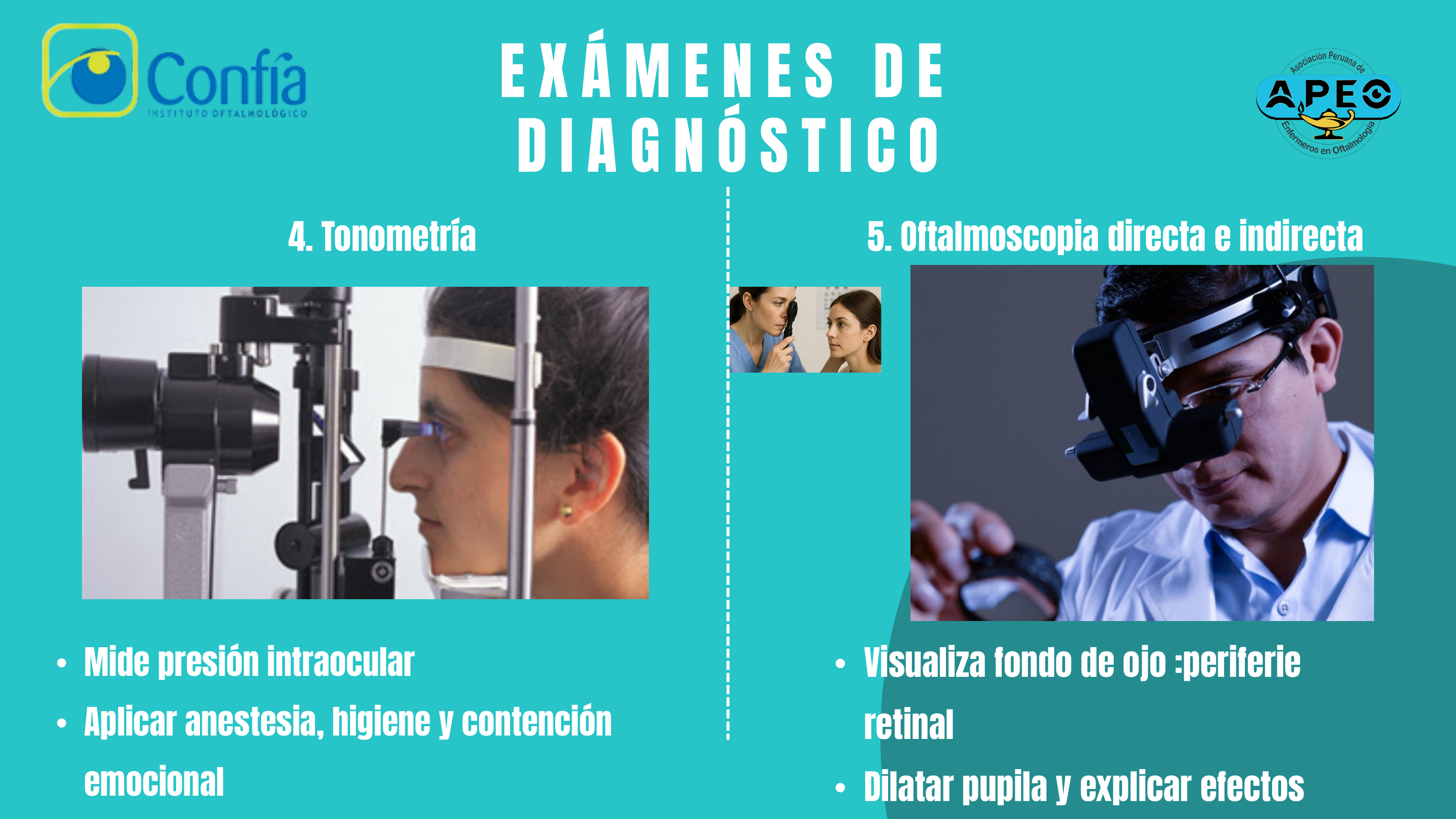

EXÁMENES DE DIAGNÓSTICO

4. Tonometría
5. Oftalmoscopia directa e indirecta

Visualiza fondo de ojo :periferie retinal
Dilatar pupila y explicar efectos
Mide presión intraocular
Aplicar anestesia, higiene y contención emocional